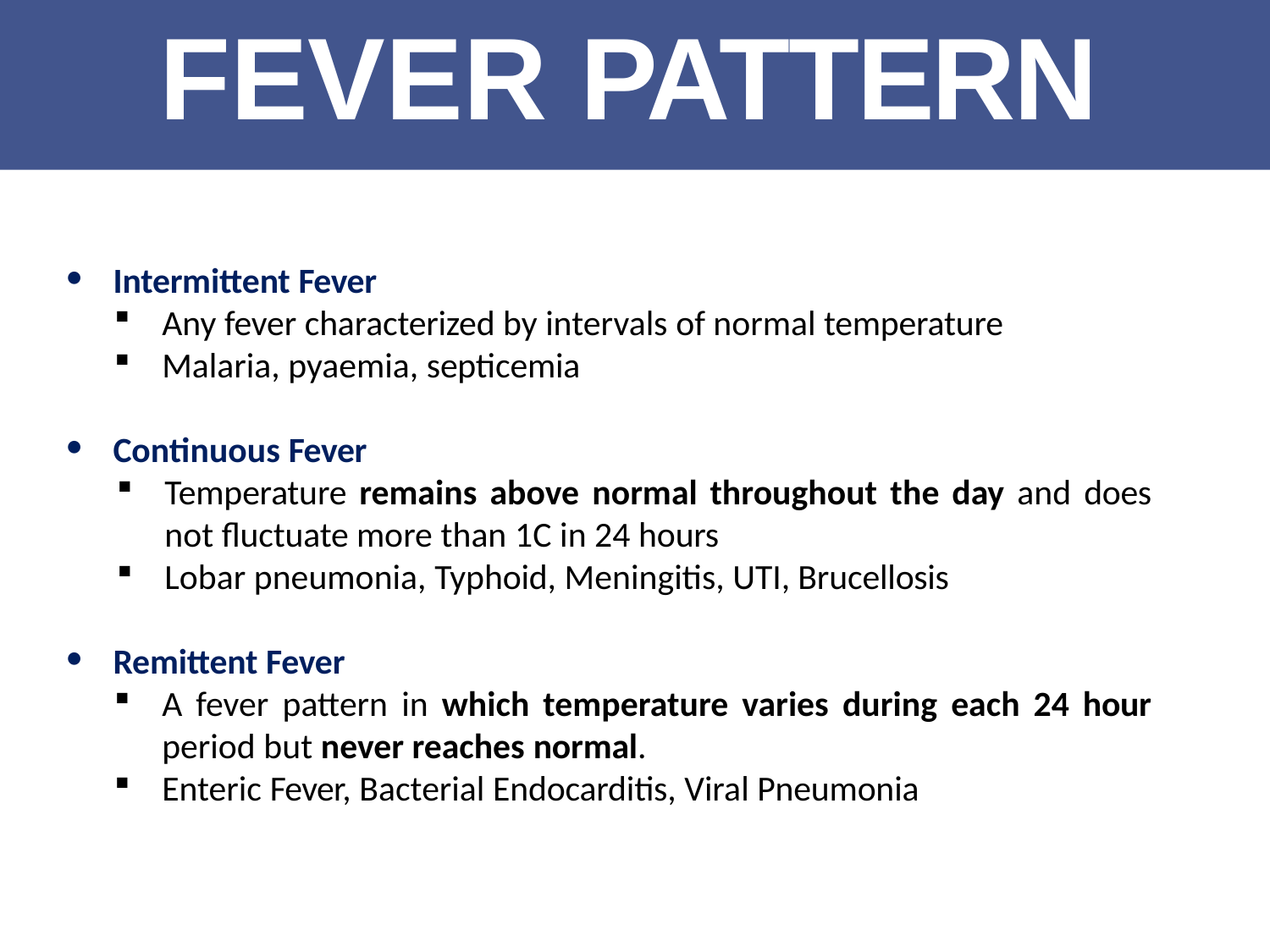

# FEVER PATTERN
Intermittent Fever
Any fever characterized by intervals of normal temperature
Malaria, pyaemia, septicemia
Continuous Fever
Temperature remains above normal throughout the day and does not fluctuate more than 1C in 24 hours
Lobar pneumonia, Typhoid, Meningitis, UTI, Brucellosis
Remittent Fever
A fever pattern in which temperature varies during each 24 hour
period but never reaches normal.
Enteric Fever, Bacterial Endocarditis, Viral Pneumonia